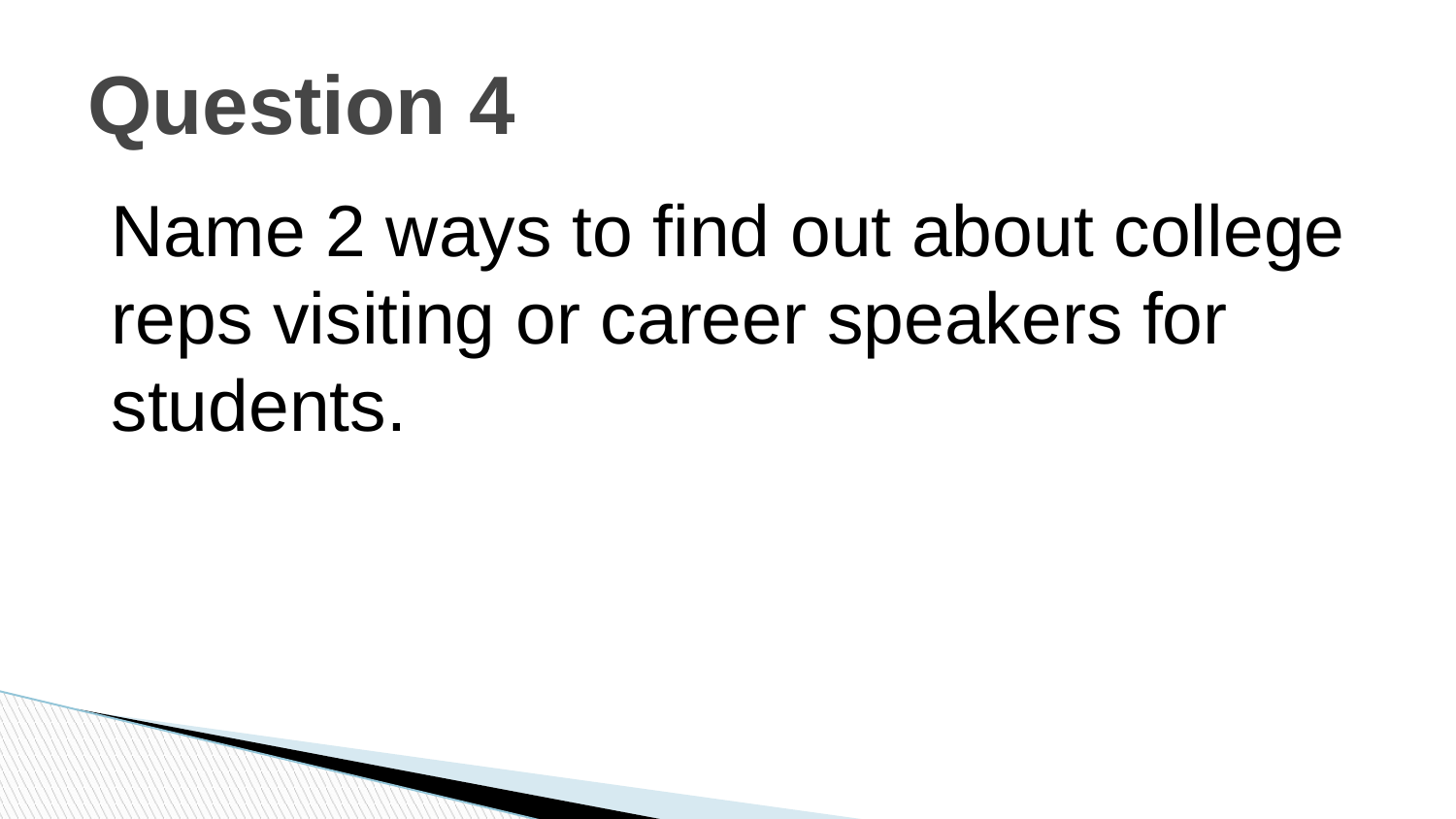

# Question 4
Name 2 ways to find out about college reps visiting or career speakers for students.